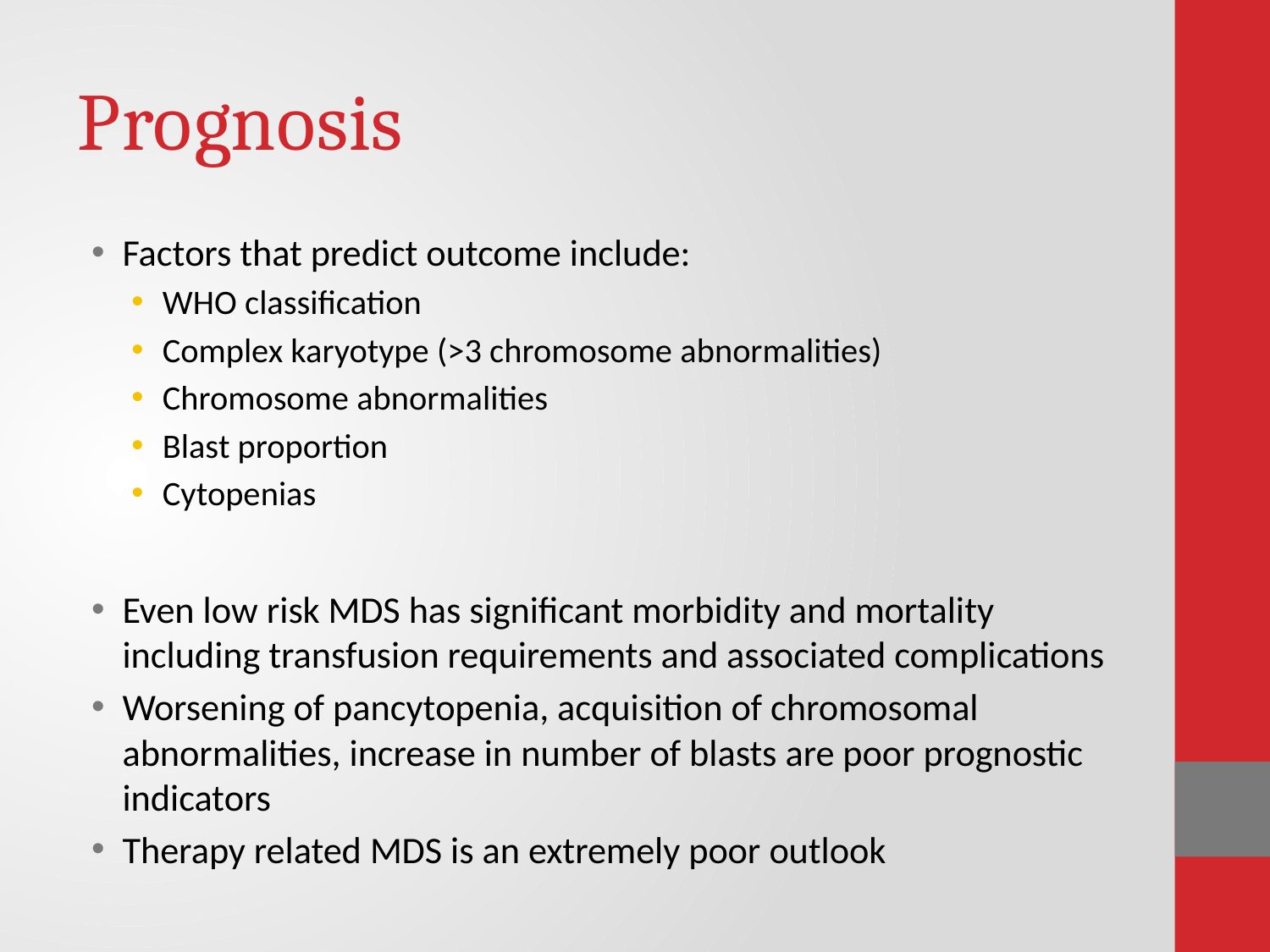

# Prognosis
Factors that predict outcome include:
WHO classification
Complex karyotype (>3 chromosome abnormalities)
Chromosome abnormalities
Blast proportion
Cytopenias

Even low risk MDS has significant morbidity and mortality  including transfusion requirements and associated complications
Worsening of pancytopenia, acquisition of chromosomal abnormalities, increase in number of blasts are poor prognostic indicators
Therapy related MDS is an extremely poor outlook